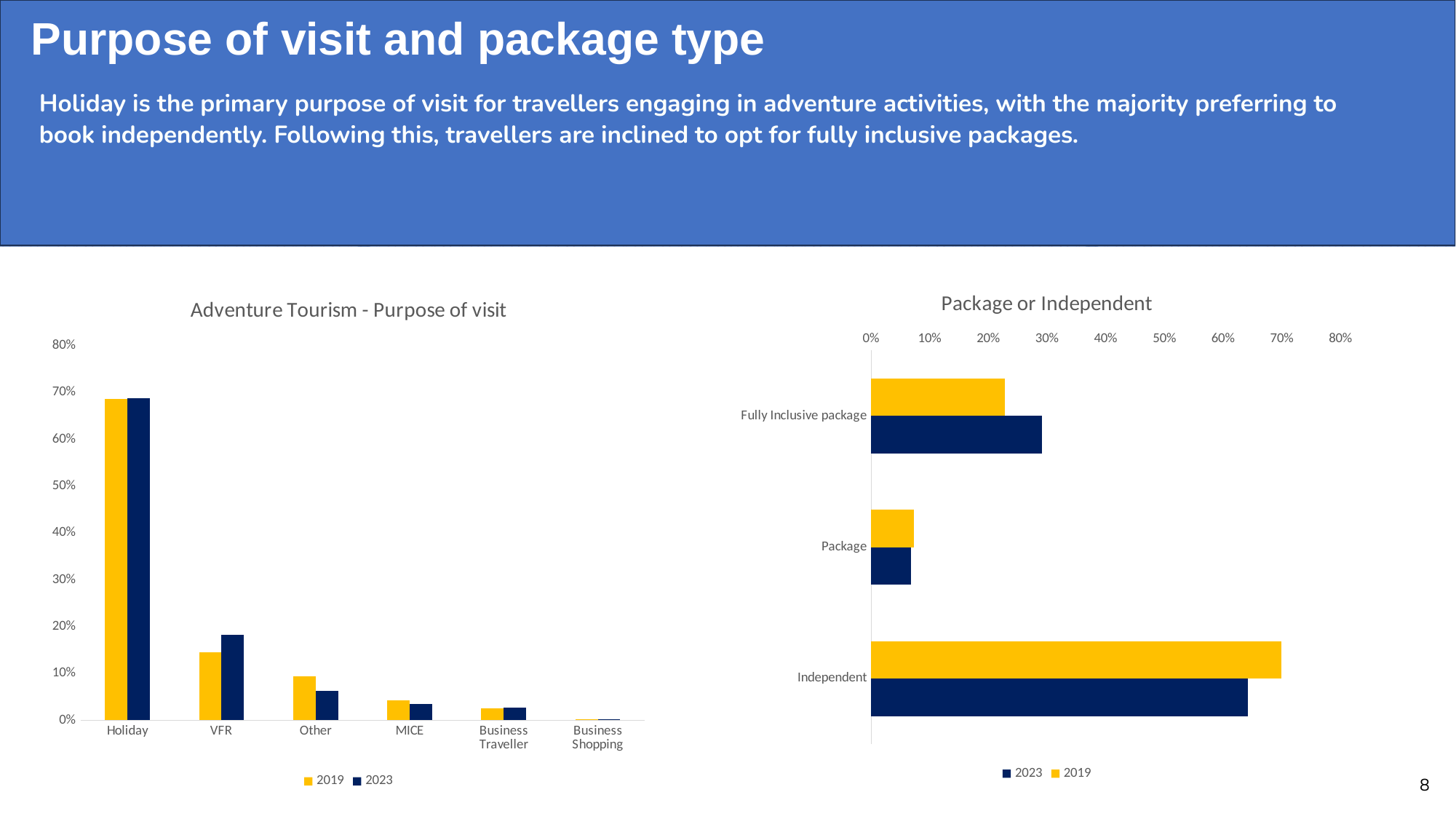

# Purpose of visit and package type
Holiday is the primary purpose of visit for travellers engaging in adventure activities, with the majority preferring to book independently. Following this, travellers are inclined to opt for fully inclusive packages.

### Chart: Package or Independent

| Category | 2019 | 2023 |
|---|---|---|
| Fully Inclusive package | 0.2283320540281663 | 0.290521005686112 |
| Package | 0.07252044995010935 | 0.067872507025525 |
| Independent | 0.6991474960217318 | 0.6416064872883601 |

### Chart: Adventure Tourism - Purpose of visit

| Category | 2019 | 2023 |
|---|---|---|
| Holiday | 0.6859926390386785 | 0.6878207010941587 |
| VFR | 0.14514150559600014 | 0.1829765548351254 |
| Other | 0.09348864028651288 | 0.0633595273471778 |
| MICE | 0.04218153979078363 | 0.034200745656253265 |
| Business Traveller | 0.025220484562727203 | 0.027284598427635844 |
| Business Shopping | 0.0020757945553298994 | 0.001527572768001192 |
8